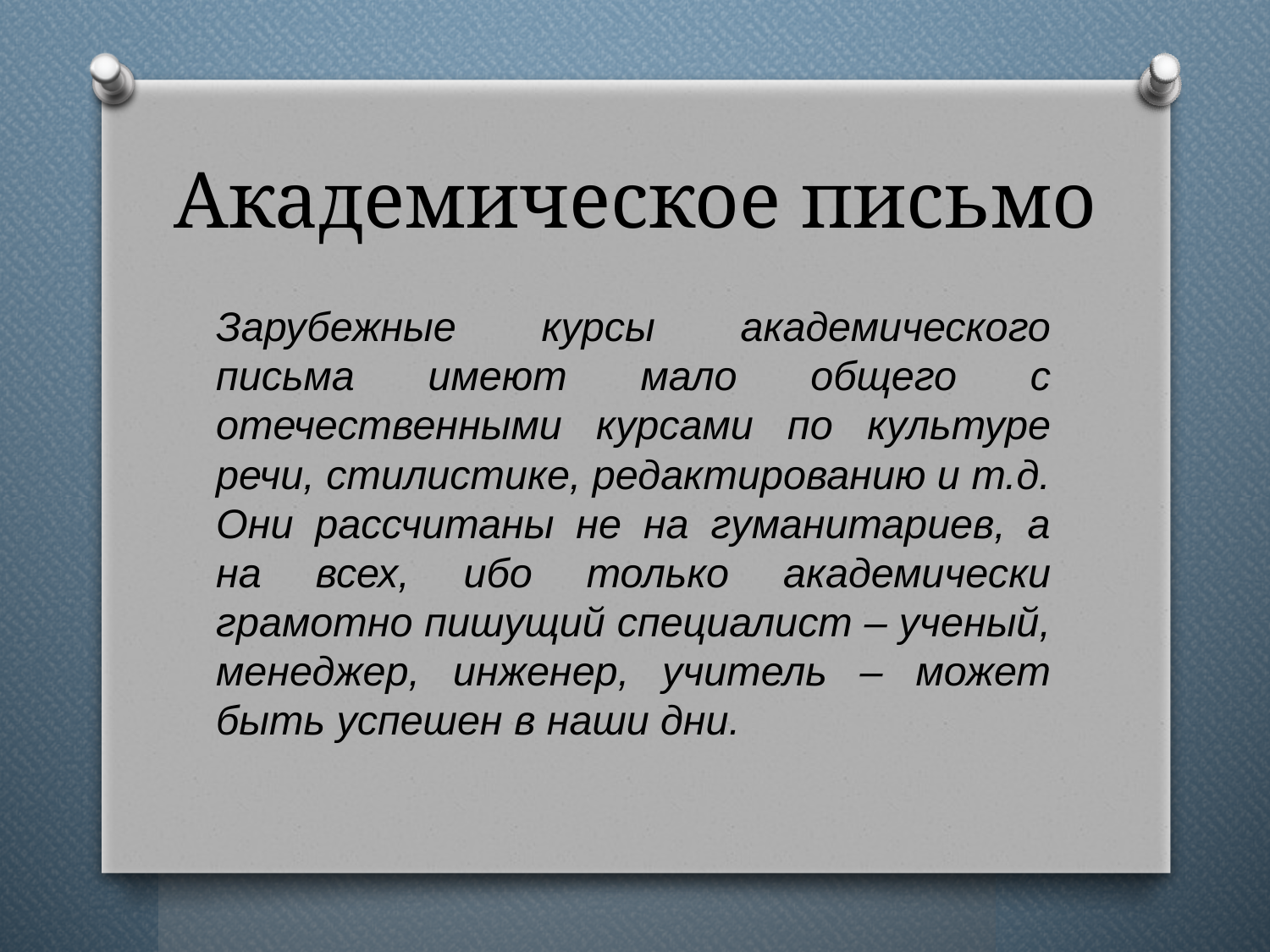

# Академическое письмо
Зарубежные курсы академического письма имеют мало общего с отечественными курсами по культуре речи, стилистике, редактированию и т.д. Они рассчитаны не на гуманитариев, а на всех, ибо только академически грамотно пишущий специалист – ученый, менеджер, инженер, учитель – может быть успешен в наши дни.